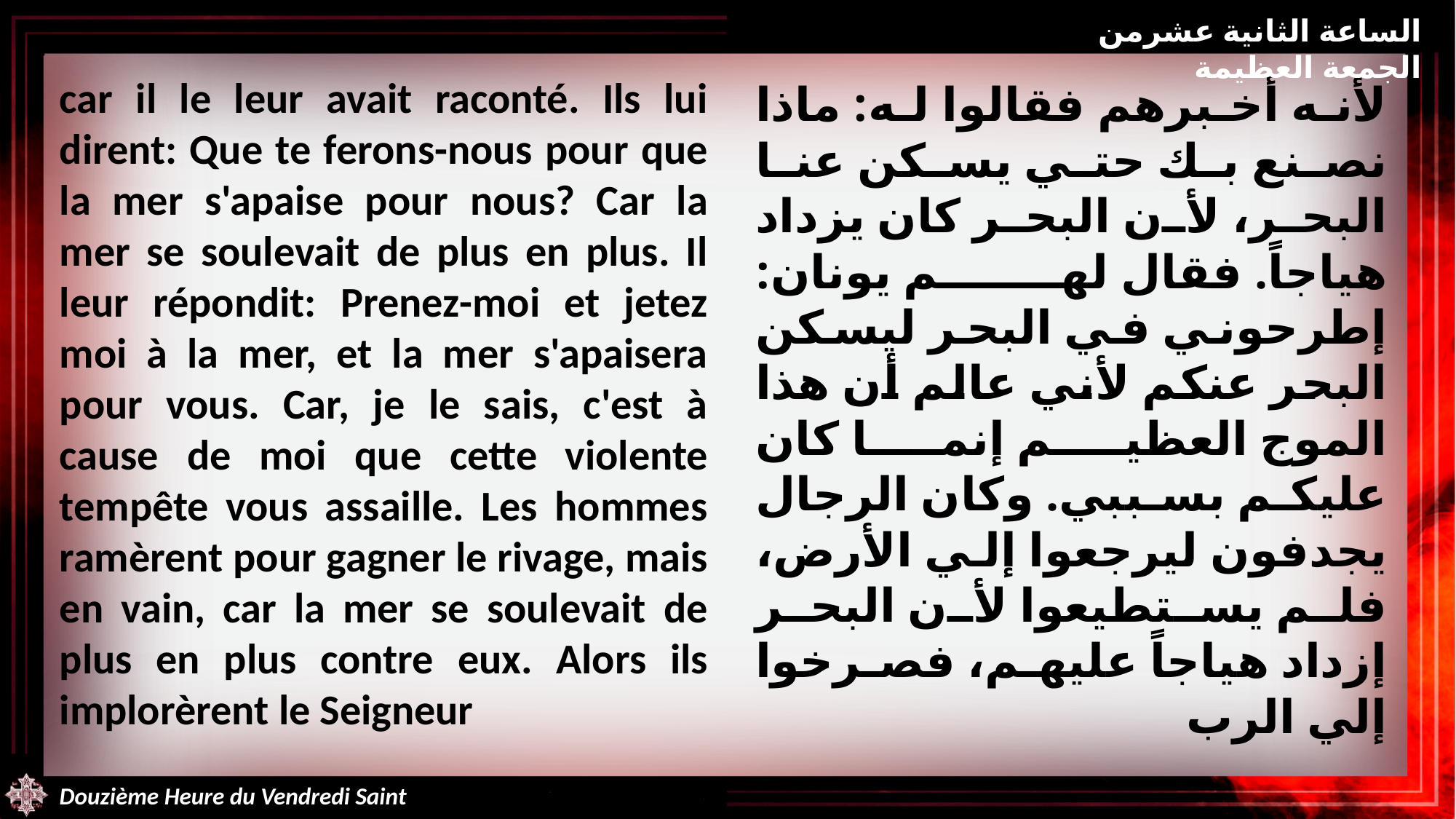

الساعة الثانية عشرمن  الجمعة العظيمة
car il le leur avait raconté. Ils lui dirent: Que te ferons-nous pour que la mer s'apaise pour nous? Car la mer se soulevait de plus en plus. Il leur répondit: Prenez-moi et jetez moi à la mer, et la mer s'apaisera pour vous. Car, je le sais, c'est à cause de moi que cette violente tempête vous assaille. Les hommes ramèrent pour gagner le rivage, mais en vain, car la mer se soulevait de plus en plus contre eux. Alors ils implorèrent le Seigneur
لأنه أخبرهم فقالوا له: ماذا نصنع بك حتي يسكن عنا البحر، لأن البحر كان يزداد هياجاً. فقال لهم يونان: إطرحوني في البحر ليسكن البحر عنكم لأني عالم أن هذا الموج العظيم إنما كان عليكم بسببي. وكان الرجال يجدفون ليرجعوا إلي الأرض، فلم يستطيعوا لأن البحر إزداد هياجاً عليهم، فصرخوا إلي الرب
Douzième Heure du Vendredi Saint